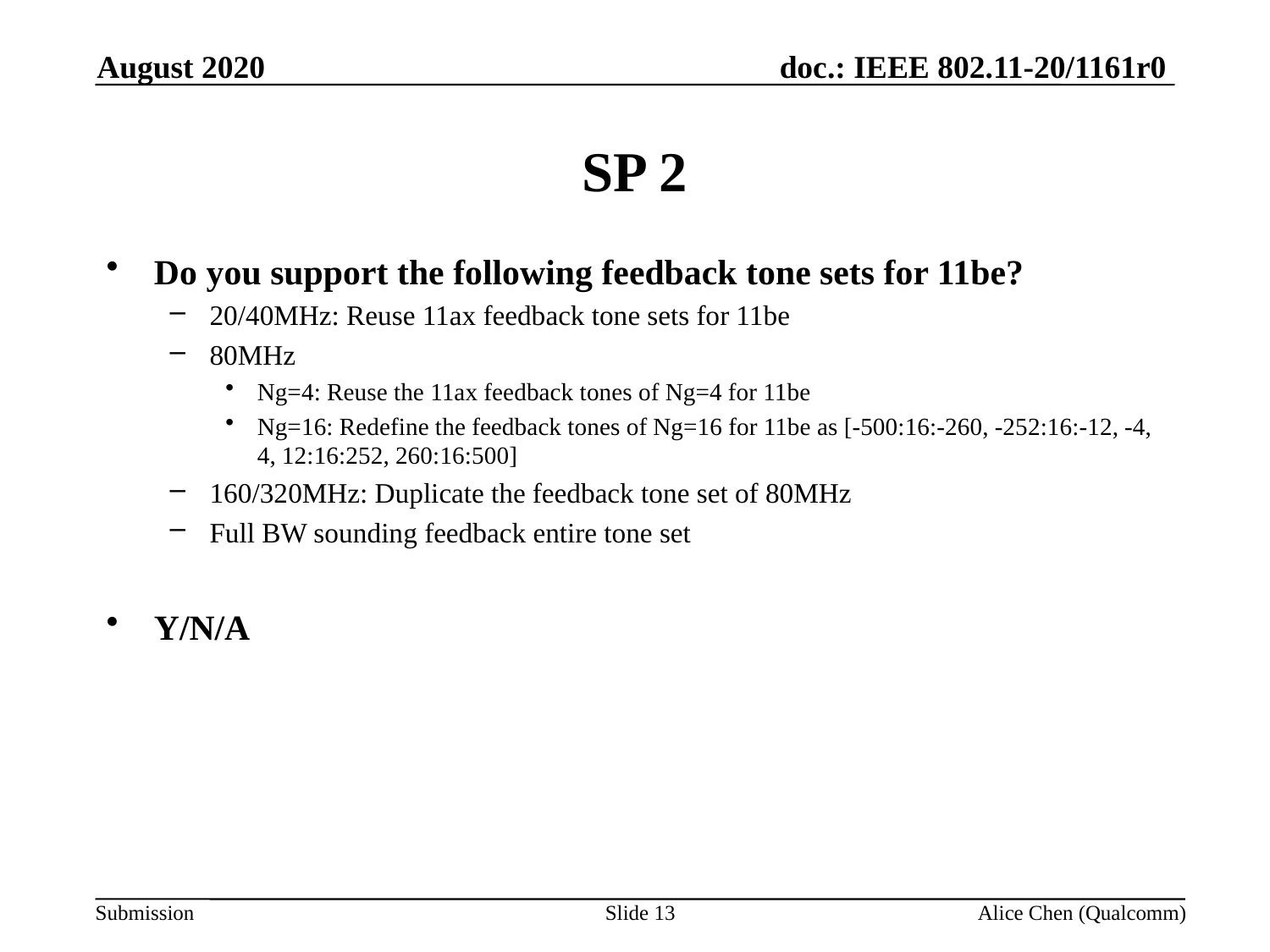

August 2020
# SP 2
Do you support the following feedback tone sets for 11be?
20/40MHz: Reuse 11ax feedback tone sets for 11be
80MHz
Ng=4: Reuse the 11ax feedback tones of Ng=4 for 11be
Ng=16: Redefine the feedback tones of Ng=16 for 11be as [-500:16:-260, -252:16:-12, -4, 4, 12:16:252, 260:16:500]
160/320MHz: Duplicate the feedback tone set of 80MHz
Full BW sounding feedback entire tone set

Y/N/A

Slide 13
Alice Chen (Qualcomm)